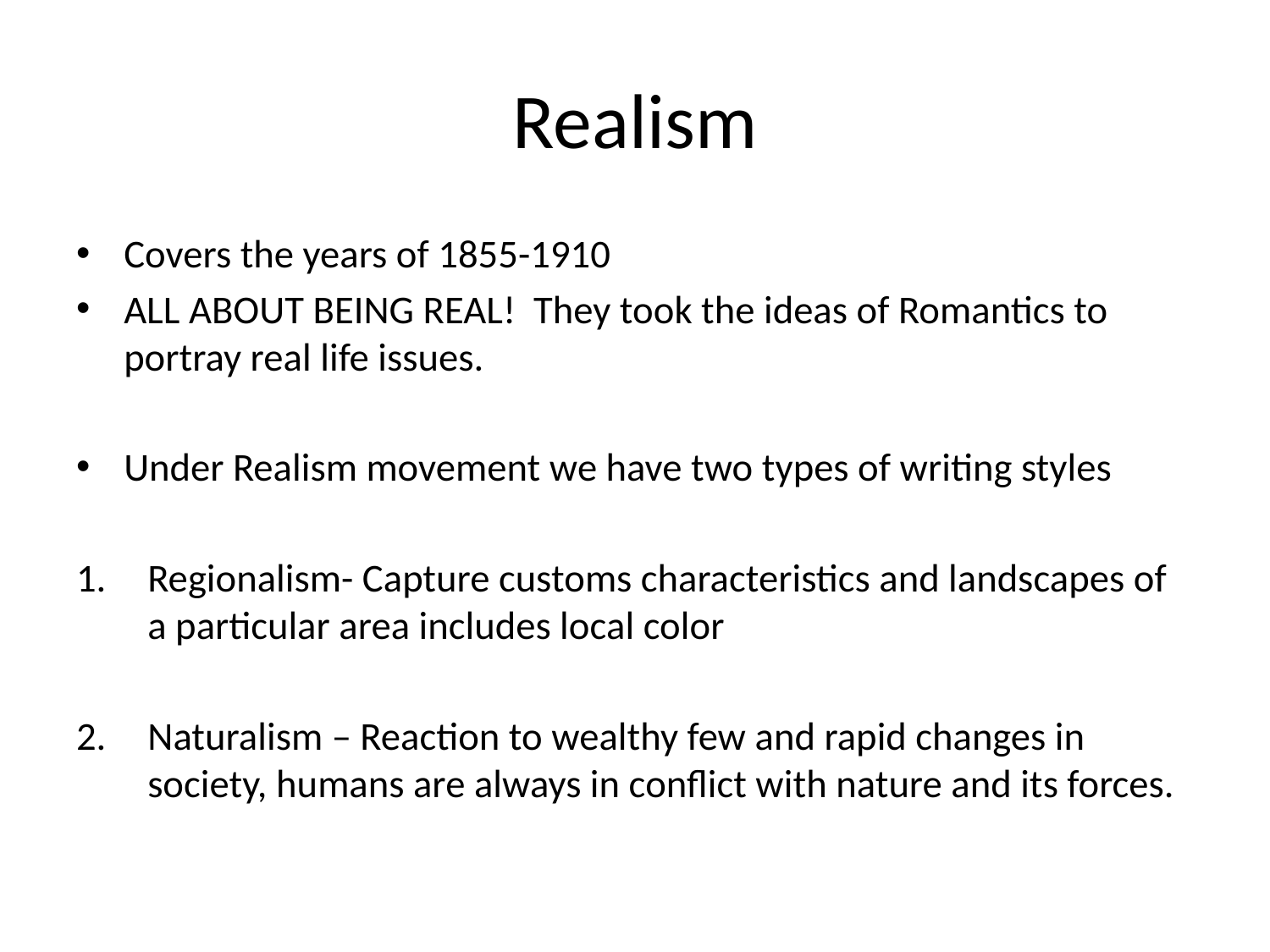

# Realism
Covers the years of 1855-1910
ALL ABOUT BEING REAL!  They took the ideas of Romantics to portray real life issues.

Under Realism movement we have two types of writing styles

Regionalism- Capture customs characteristics and landscapes of a particular area includes local color

Naturalism – Reaction to wealthy few and rapid changes in society, humans are always in conflict with nature and its forces.